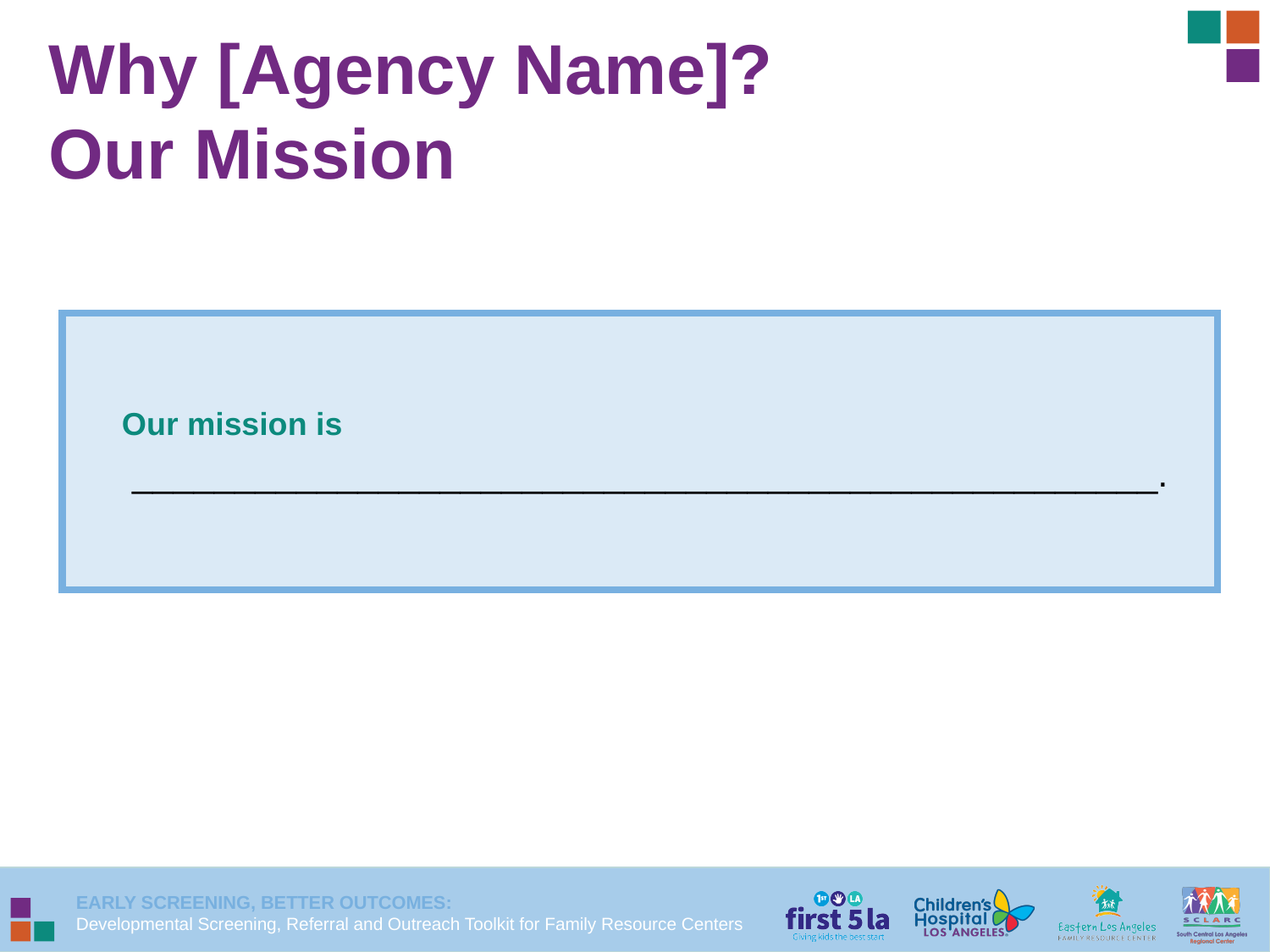

# Why [Agency Name]? Our Mission

Our mission is
 __________________________________________________.